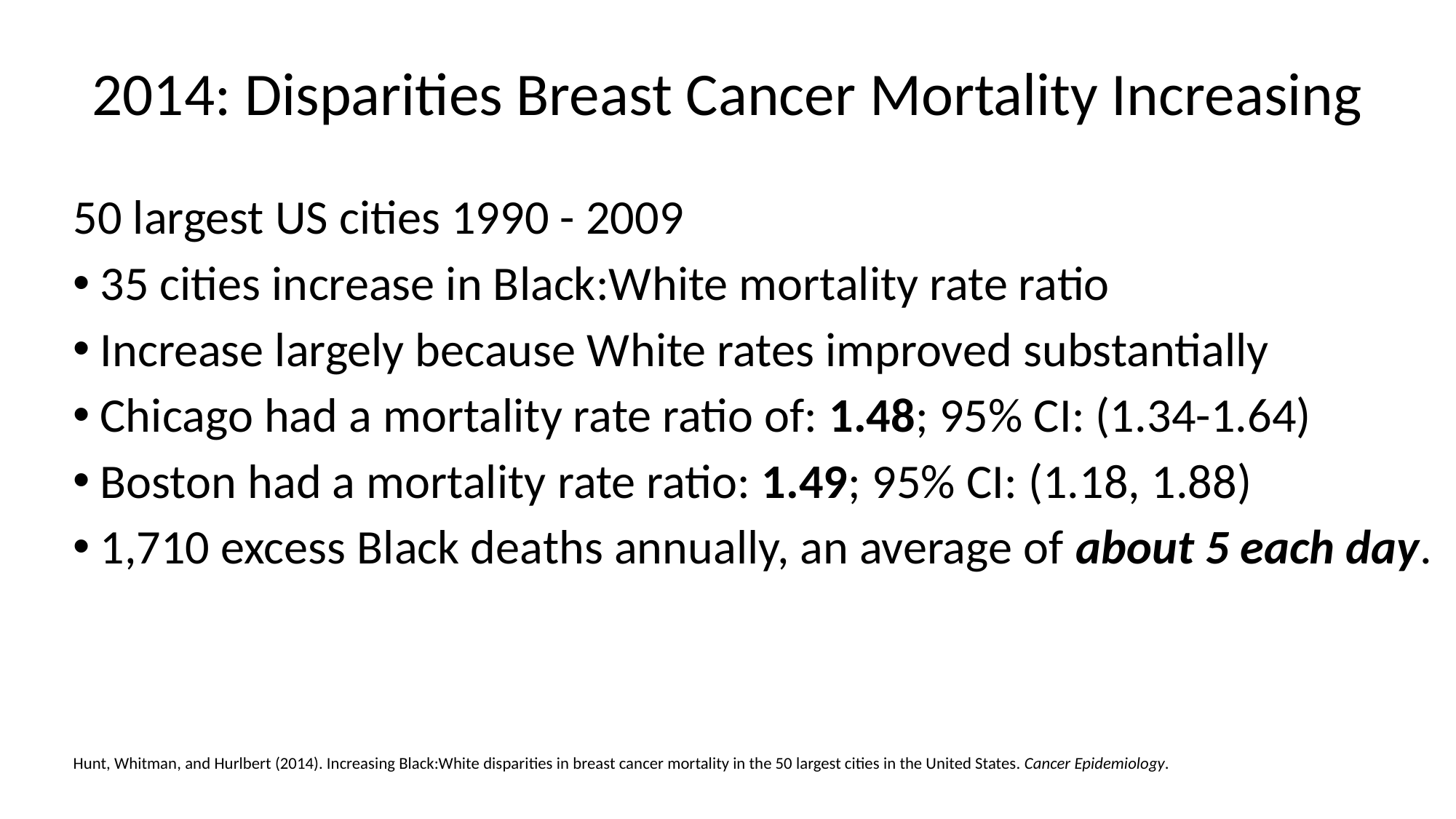

2014: Disparities Breast Cancer Mortality Increasing
50 largest US cities 1990 - 2009
35 cities increase in Black:White mortality rate ratio
Increase largely because White rates improved substantially
Chicago had a mortality rate ratio of: 1.48; 95% CI: (1.34-1.64)
Boston had a mortality rate ratio: 1.49; 95% CI: (1.18, 1.88)
1,710 excess Black deaths annually, an average of about 5 each day.

Hunt, Whitman, and Hurlbert (2014). Increasing Black:White disparities in breast cancer mortality in the 50 largest cities in the United States. Cancer Epidemiology.